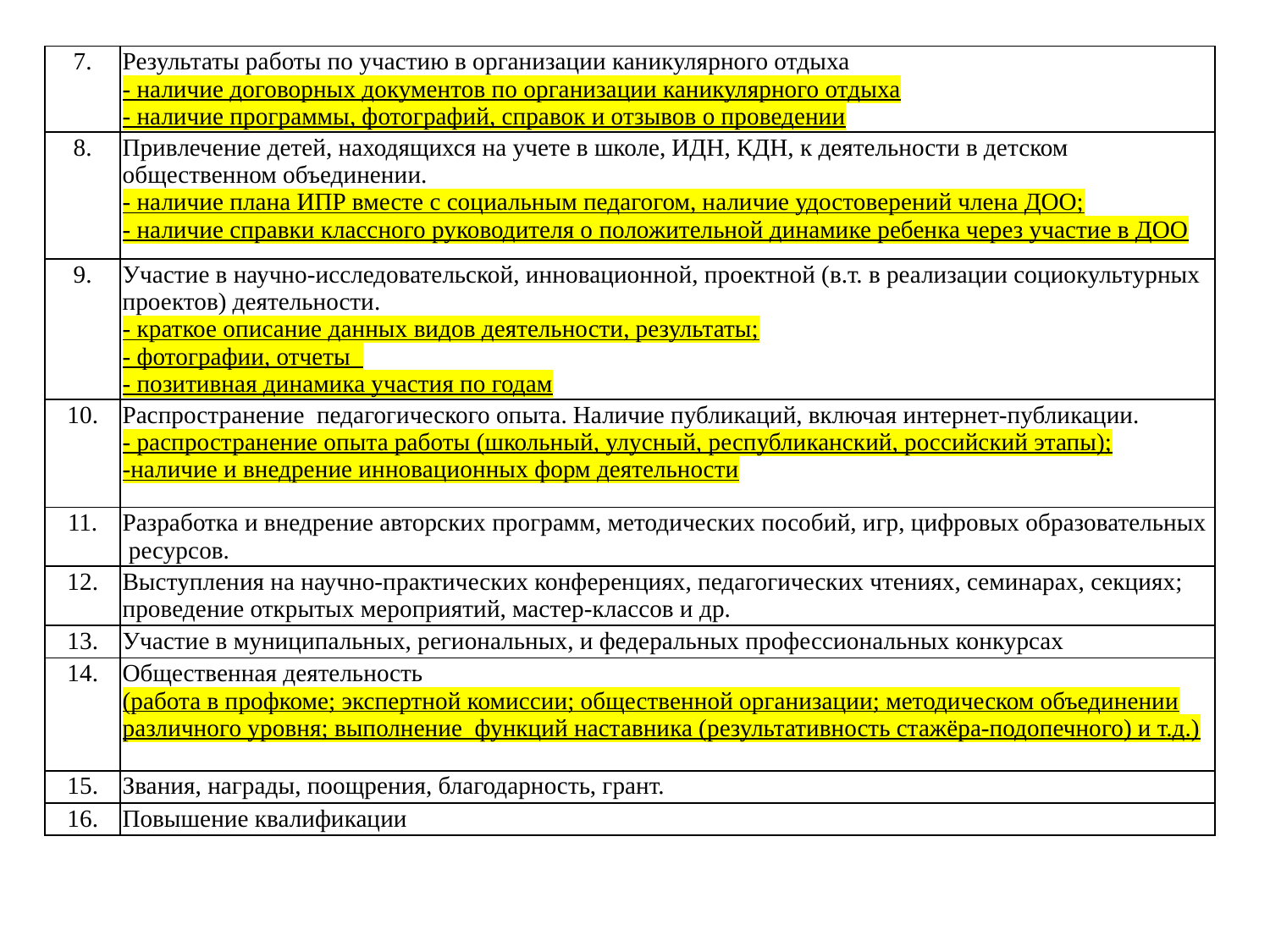

| 7. | Результаты работы по участию в организации каникулярного отдыха - наличие договорных документов по организации каникулярного отдыха - наличие программы, фотографий, справок и отзывов о проведении |
| --- | --- |
| 8. | Привлечение детей, находящихся на учете в школе, ИДН, КДН, к деятельности в детском общественном объединении. - наличие плана ИПР вместе с социальным педагогом, наличие удостоверений члена ДОО; - наличие справки классного руководителя о положительной динамике ребенка через участие в ДОО |
| 9. | Участие в научно-исследовательской, инновационной, проектной (в.т. в реализации социокультурных проектов) деятельности. - краткое описание данных видов деятельности, результаты; - фотографии, отчеты - позитивная динамика участия по годам |
| 10. | Распространение педагогического опыта. Наличие публикаций, включая интернет-публикации. - распространение опыта работы (школьный, улусный, республиканский, российский этапы); -наличие и внедрение инновационных форм деятельности |
| 11. | Разработка и внедрение авторских программ, методических пособий, игр, цифровых образовательных ресурсов. |
| 12. | Выступления на научно-практических конференциях, педагогических чтениях, семинарах, секциях; проведение открытых мероприятий, мастер-классов и др. |
| 13. | Участие в муниципальных, региональных, и федеральных профессиональных конкурсах |
| 14. | Общественная деятельность (работа в профкоме; экспертной комиссии; общественной организации; методическом объединении различного уровня; выполнение функций наставника (результативность стажёра-подопечного) и т.д.) |
| 15. | Звания, награды, поощрения, благодарность, грант. |
| 16. | Повышение квалификации |